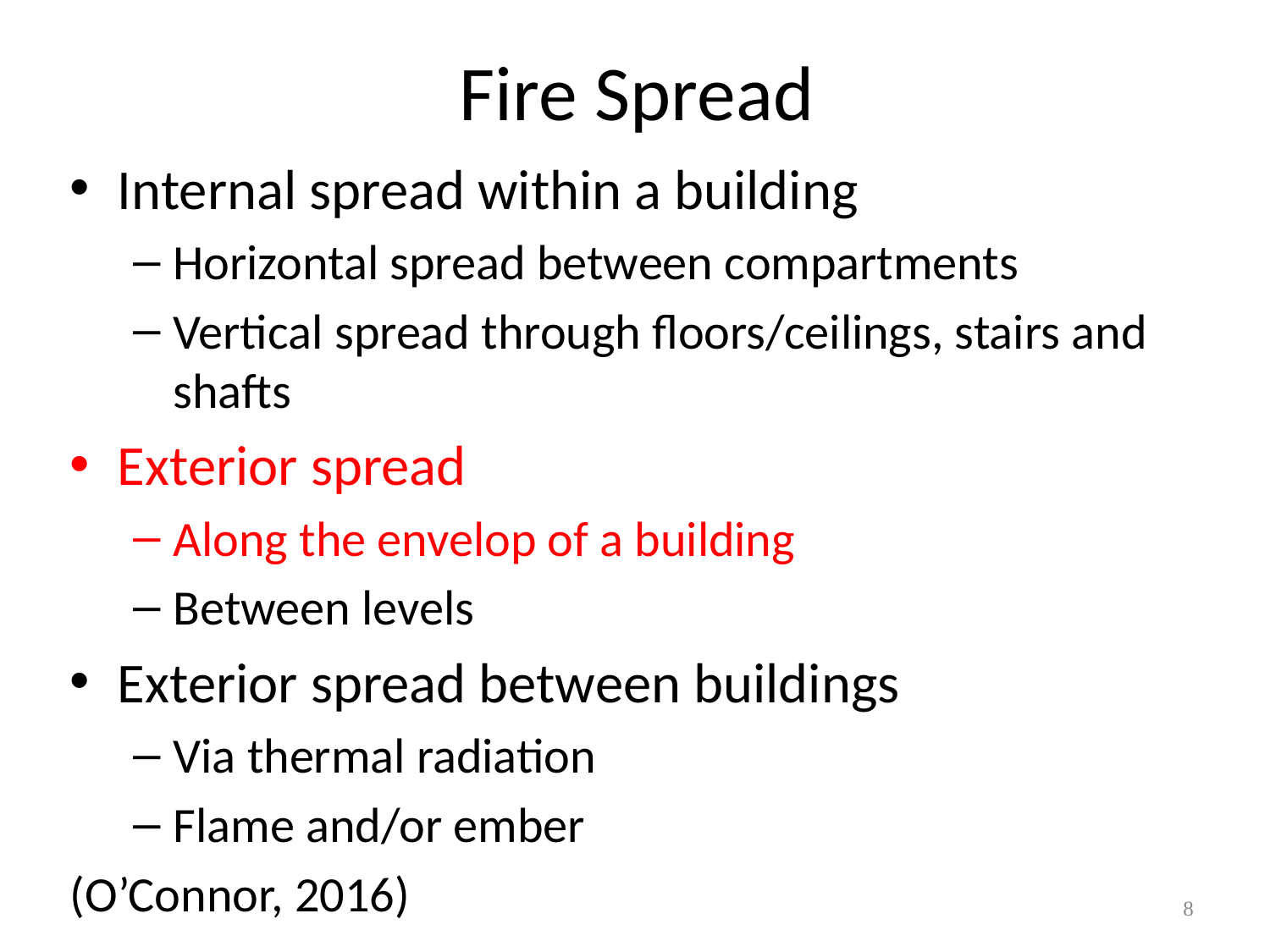

# Fire Spread
Internal spread within a building
Horizontal spread between compartments
Vertical spread through floors/ceilings, stairs and shafts
Exterior spread
Along the envelop of a building
Between levels
Exterior spread between buildings
Via thermal radiation
Flame and/or ember
(O’Connor, 2016)
8